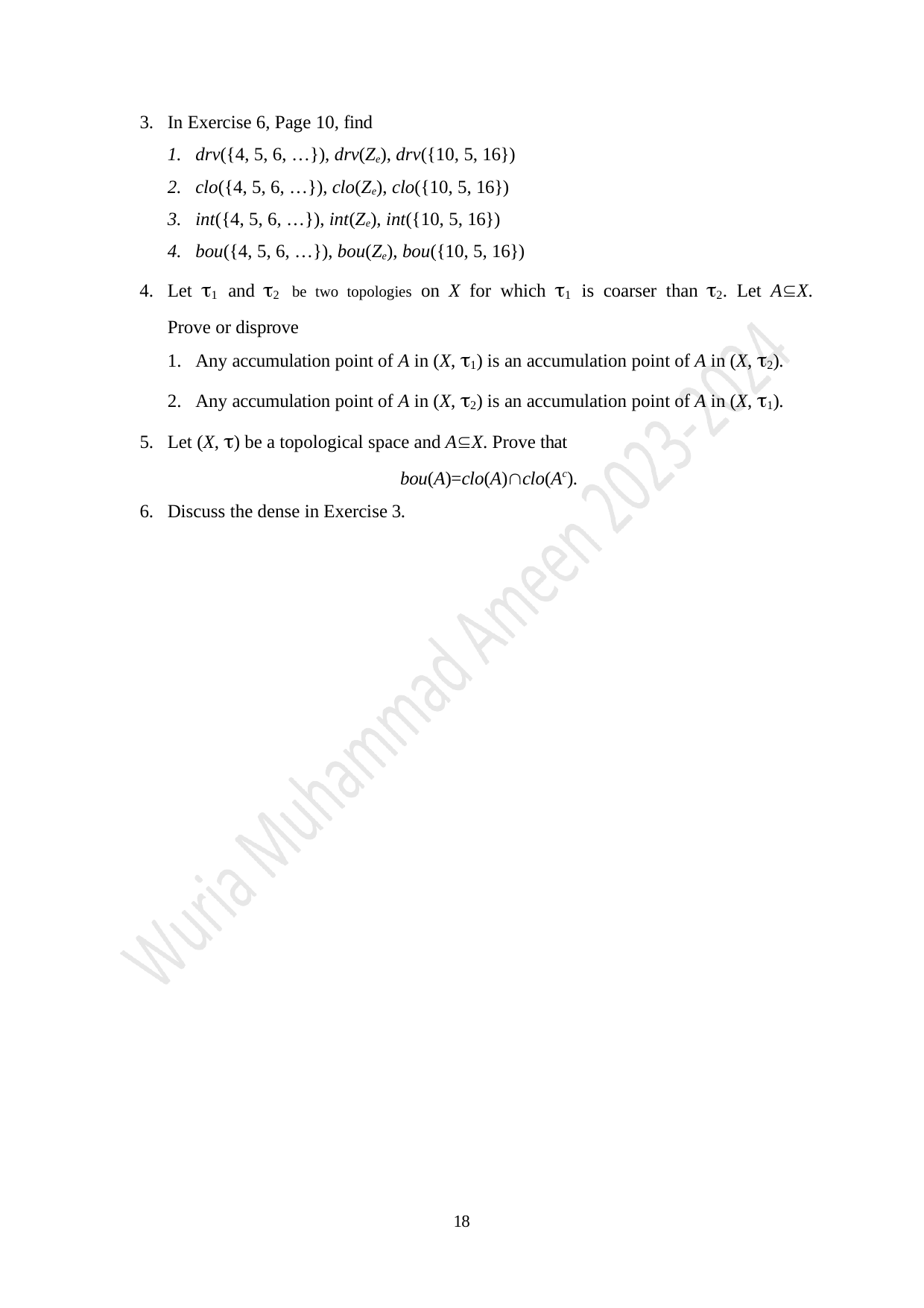

In Exercise 6, Page 10, find
drv({4, 5, 6, …}), drv(Ze), drv({10, 5, 16})
clo({4, 5, 6, …}), clo(Ze), clo({10, 5, 16})
int({4, 5, 6, …}), int(Ze), int({10, 5, 16})
bou({4, 5, 6, …}), bou(Ze), bou({10, 5, 16})
Let τ1 and τ2 be two topologies on X for which τ1 is coarser than τ2. Let A⊆X. Prove or disprove
Any accumulation point of A in (X, τ1) is an accumulation point of A in (X, τ2).
Any accumulation point of A in (X, τ2) is an accumulation point of A in (X, τ1).
Let (X, τ) be a topological space and A⊆X. Prove that
bou(A)=clo(A)∩clo(Ac).
Discuss the dense in Exercise 3.
18